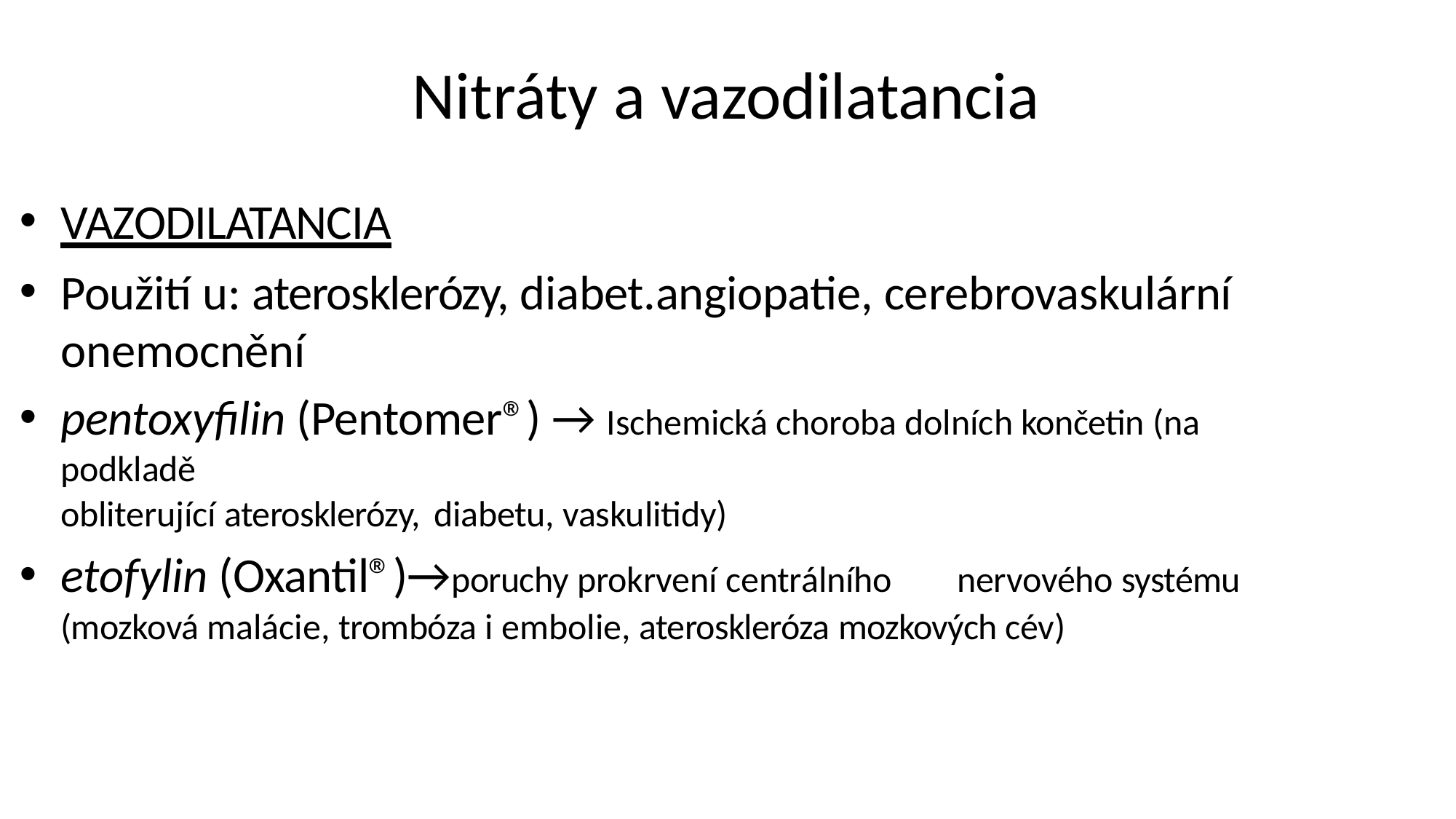

# Nitráty a vazodilatancia
VAZODILATANCIA
Použití u: aterosklerózy, diabet.angiopatie, cerebrovaskulární onemocnění
pentoxyfilin (Pentomer®) → Ischemická choroba dolních končetin (na podkladě
obliterující aterosklerózy, diabetu, vaskulitidy)
etofylin (Oxantil®)→poruchy prokrvení centrálního	nervového systému (mozková malácie, trombóza i embolie, ateroskleróza mozkových cév)